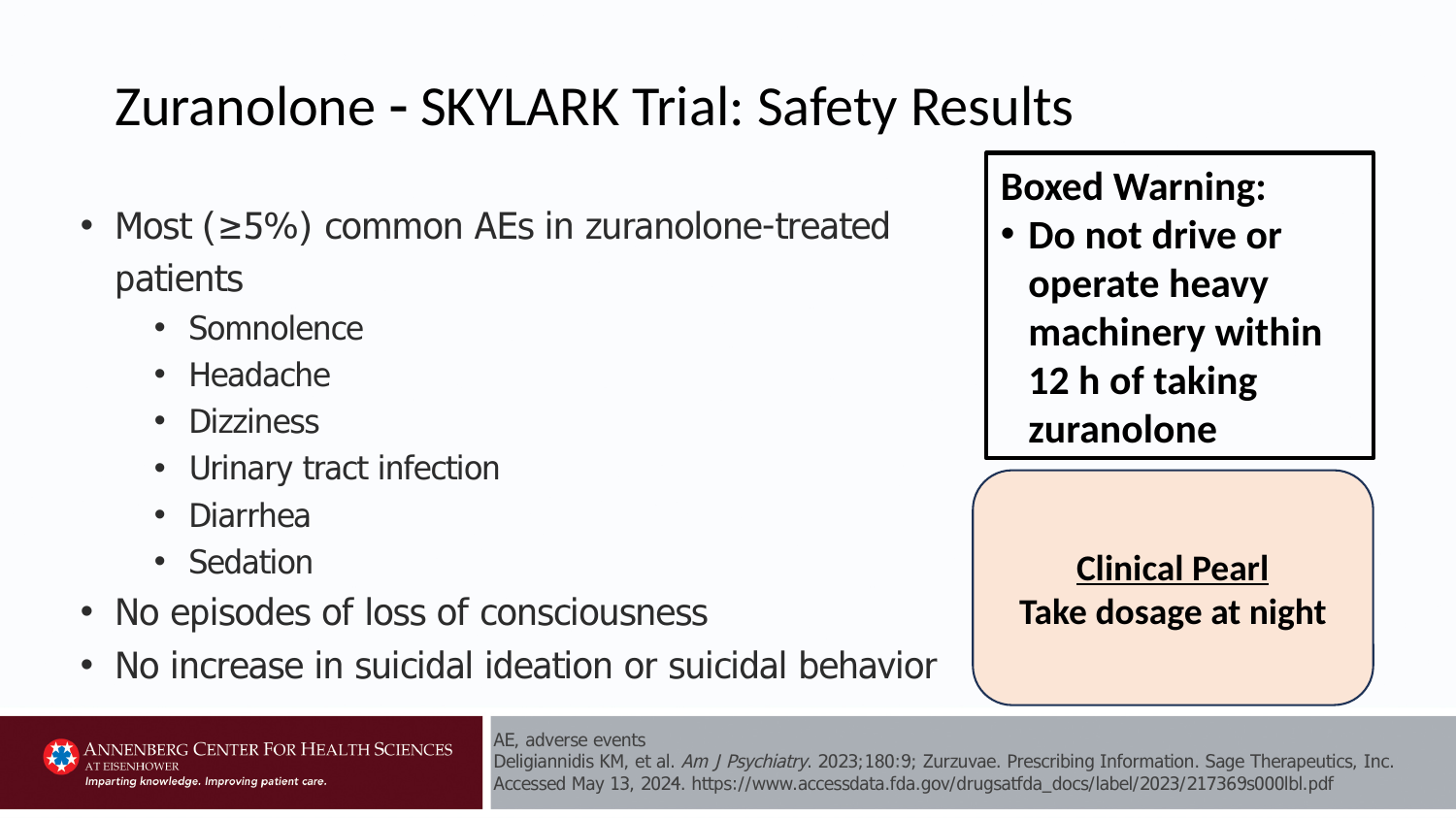

Zuranolone − SKYLARK Trial: Safety Results
Boxed Warning:
Do not drive or operate heavy machinery within 12 h of taking zuranolone
Most (≥5%) common AEs in zuranolone-treated patients
Somnolence
Headache
Dizziness
Urinary tract infection
Diarrhea
Sedation
No episodes of loss of consciousness
No increase in suicidal ideation or suicidal behavior
Clinical Pearl
Take dosage at night
AE, adverse events
Deligiannidis KM, et al. Am J Psychiatry. 2023;180:9; Zurzuvae. Prescribing Information. Sage Therapeutics, Inc. Accessed May 13, 2024. https://www.accessdata.fda.gov/drugsatfda_docs/label/2023/217369s000lbl.pdf